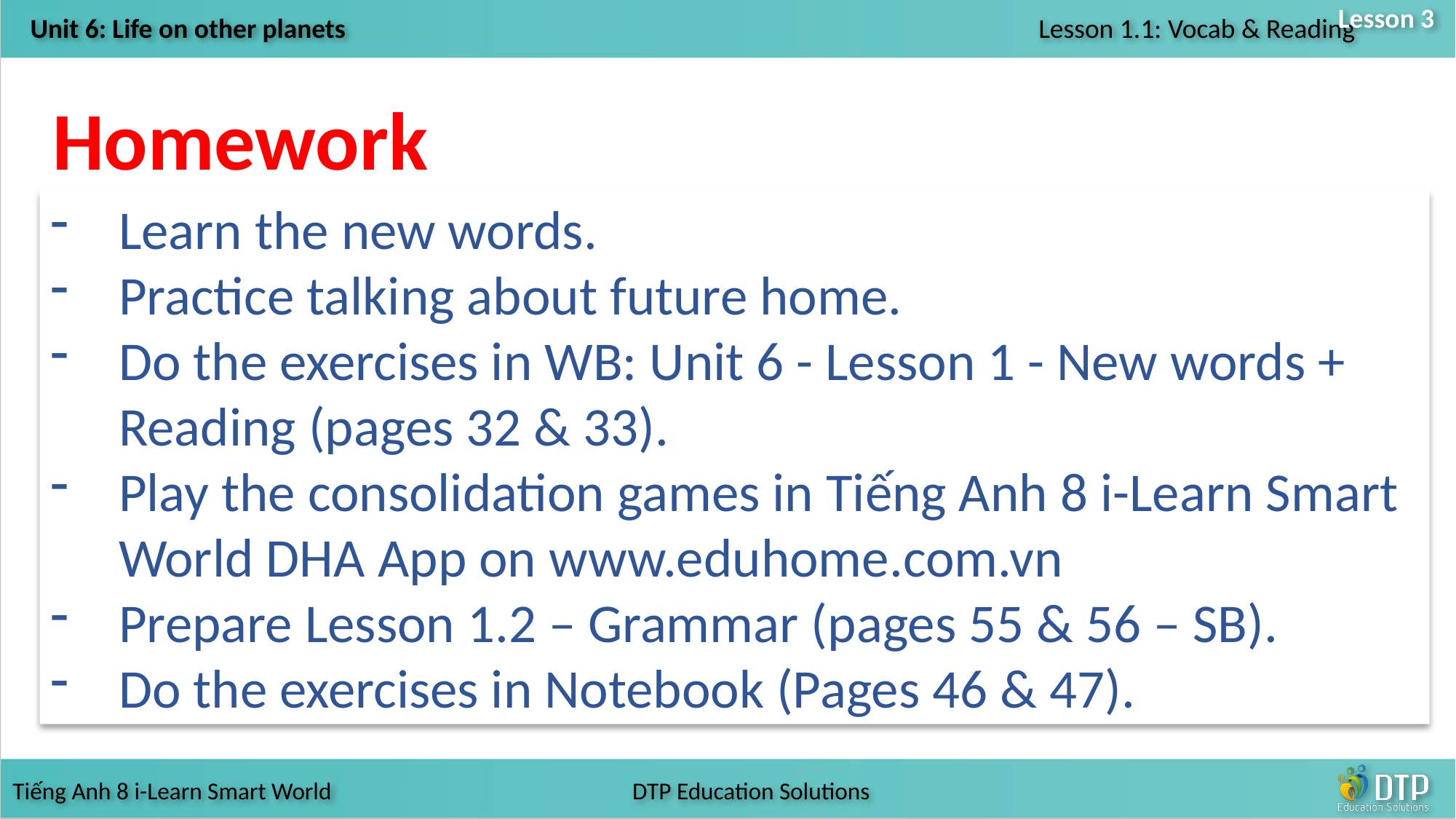

Lesson 3
Homework
Learn the new words.
Practice talking about future home.
Do the exercises in WB: Unit 6 - Lesson 1 - New words + Reading (pages 32 & 33).
Play the consolidation games in Tiếng Anh 8 i-Learn Smart World DHA App on www.eduhome.com.vn
Prepare Lesson 1.2 – Grammar (pages 55 & 56 – SB).
Do the exercises in Notebook (Pages 46 & 47).